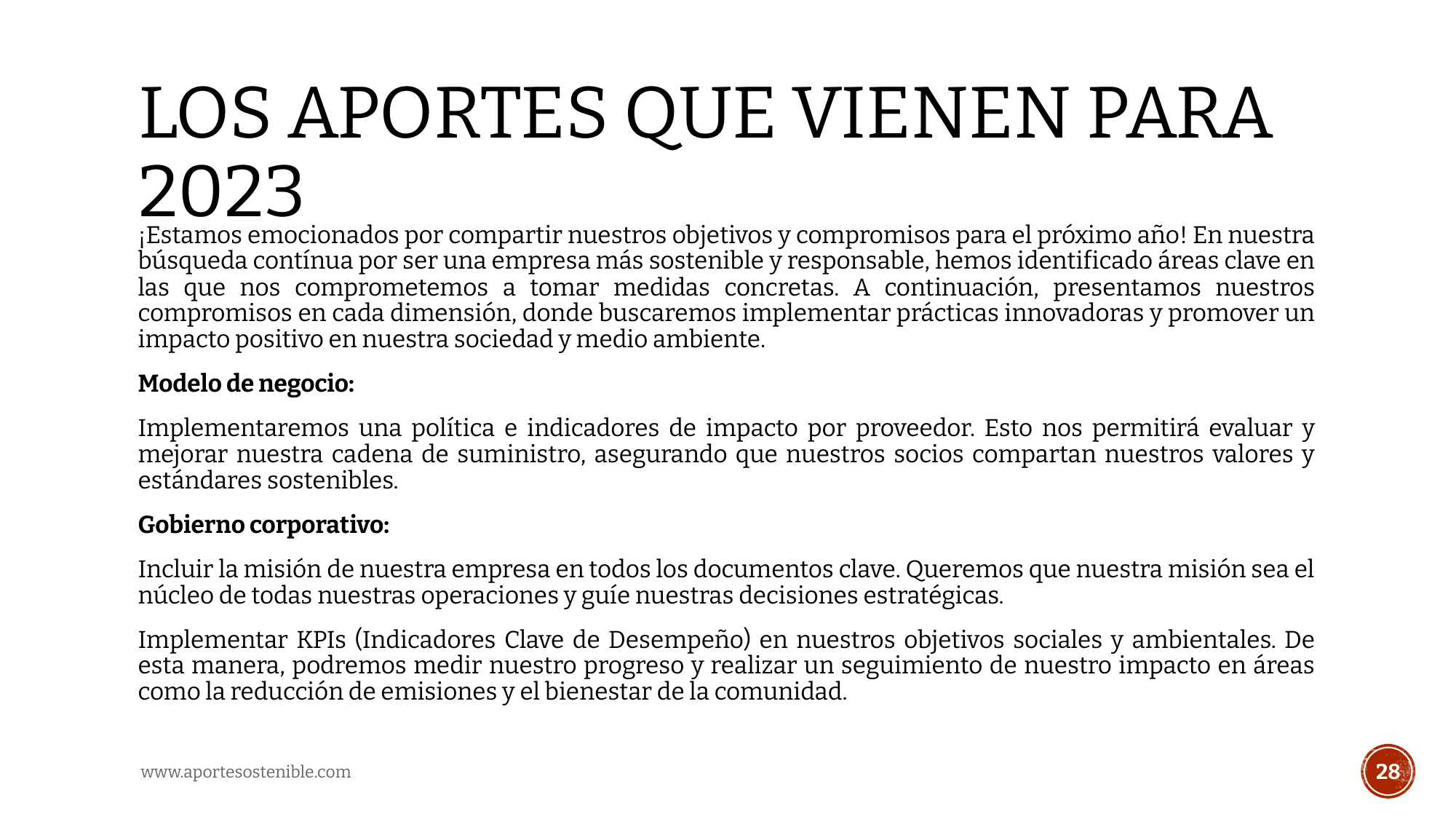

# LOS APORTES QUE VIENEN PARA 2023
¡Estamos emocionados por compartir nuestros objetivos y compromisos para el próximo año! En nuestra búsqueda contínua por ser una empresa más sostenible y responsable, hemos identificado áreas clave en las que nos comprometemos a tomar medidas concretas. A continuación, presentamos nuestros compromisos en cada dimensión, donde buscaremos implementar prácticas innovadoras y promover un impacto positivo en nuestra sociedad y medio ambiente.
Modelo de negocio:
Implementaremos una política e indicadores de impacto por proveedor. Esto nos permitirá evaluar y mejorar nuestra cadena de suministro, asegurando que nuestros socios compartan nuestros valores y estándares sostenibles.
Gobierno corporativo:
Incluir la misión de nuestra empresa en todos los documentos clave. Queremos que nuestra misión sea el núcleo de todas nuestras operaciones y guíe nuestras decisiones estratégicas.
Implementar KPIs (Indicadores Clave de Desempeño) en nuestros objetivos sociales y ambientales. De esta manera, podremos medir nuestro progreso y realizar un seguimiento de nuestro impacto en áreas como la reducción de emisiones y el bienestar de la comunidad.

www.aportesostenible.com
28